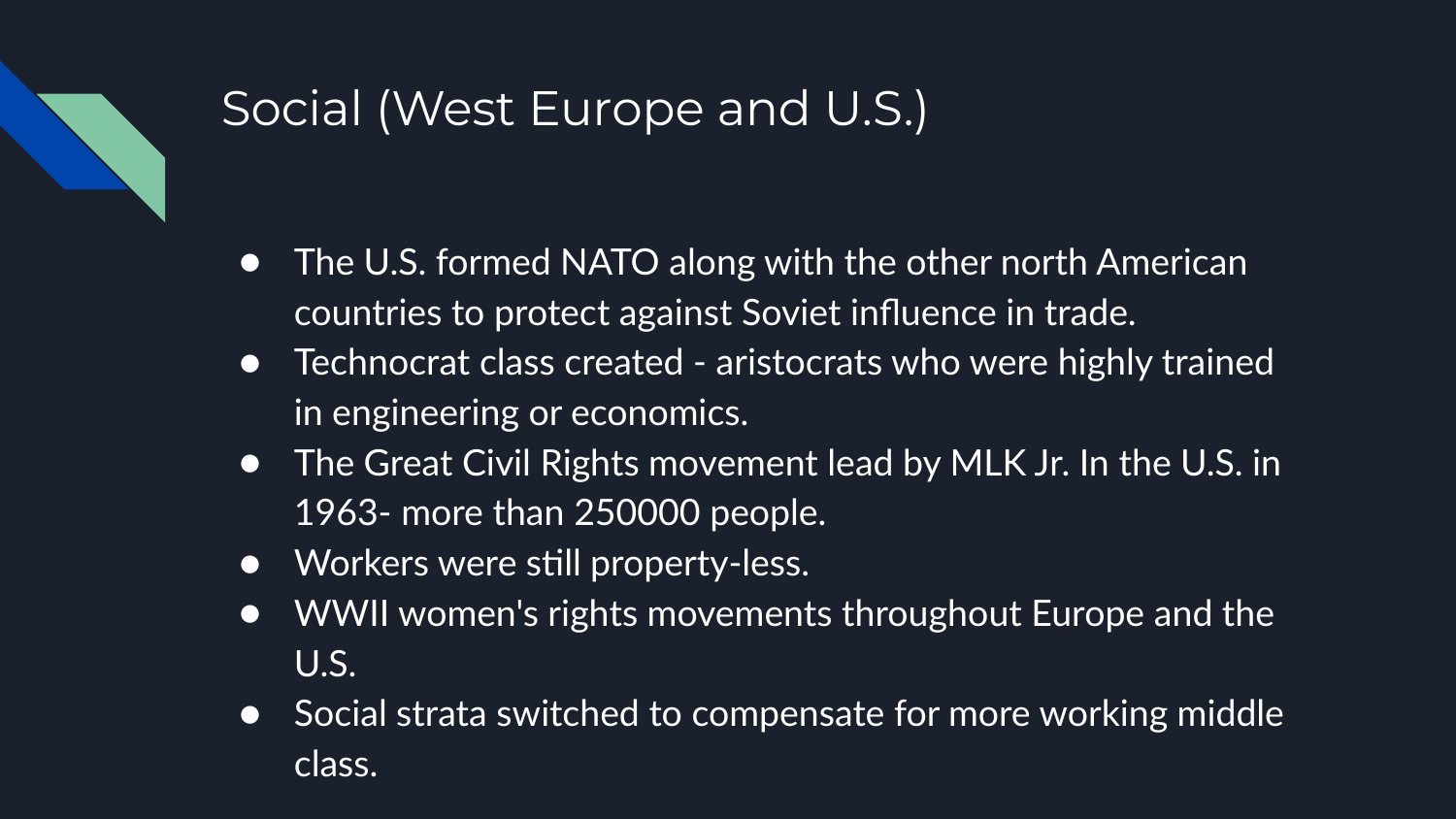

# Social (West Europe and U.S.)
The U.S. formed NATO along with the other north American countries to protect against Soviet influence in trade.
Technocrat class created - aristocrats who were highly trained in engineering or economics.
The Great Civil Rights movement lead by MLK Jr. In the U.S. in 1963- more than 250000 people.
Workers were still property-less.
WWII women's rights movements throughout Europe and the U.S.
Social strata switched to compensate for more working middle class.